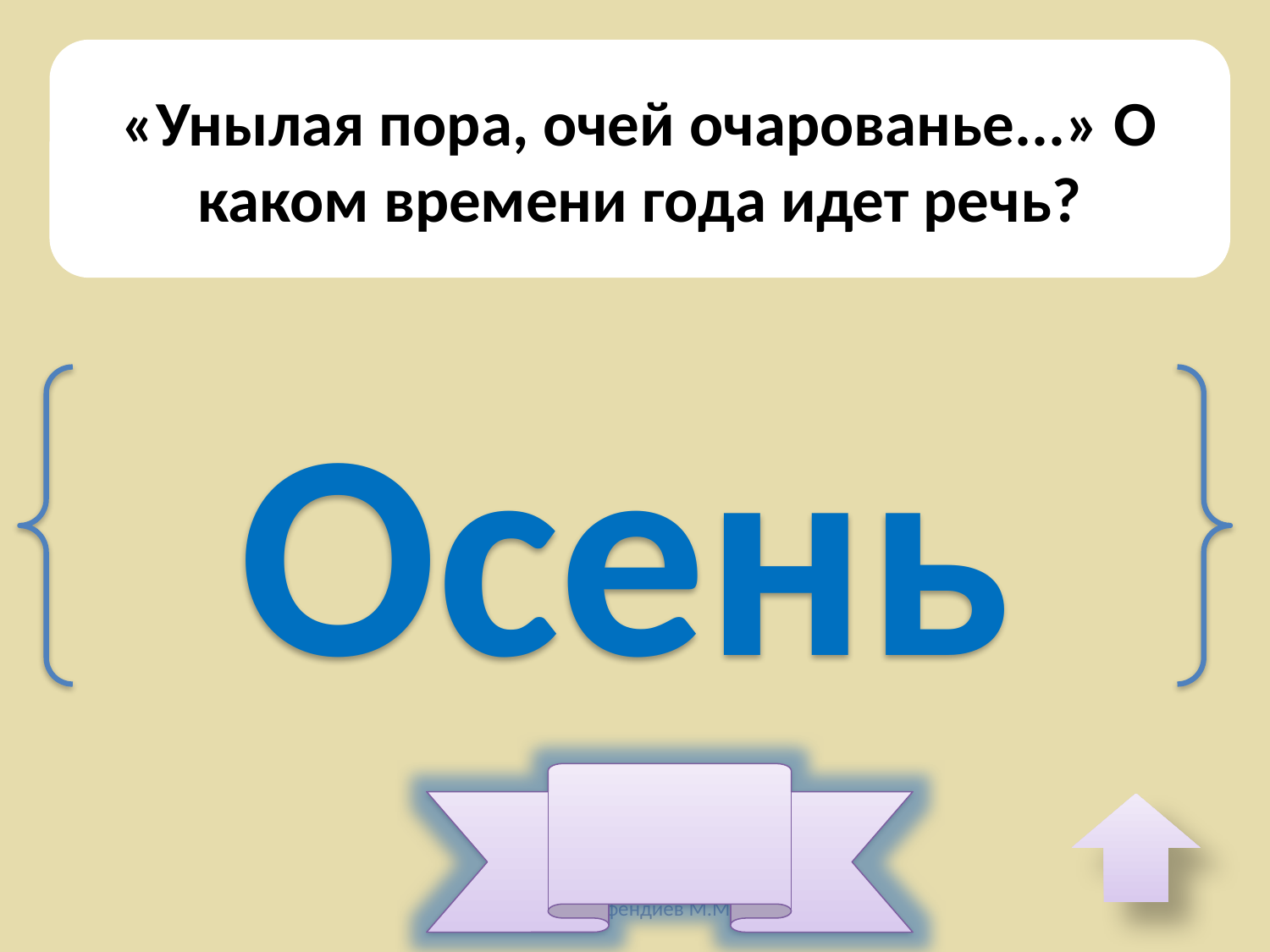

«Унылая пора, очей очарованье...» О каком времени года идет речь?
Осень

Автор-Эфендиев М.М.